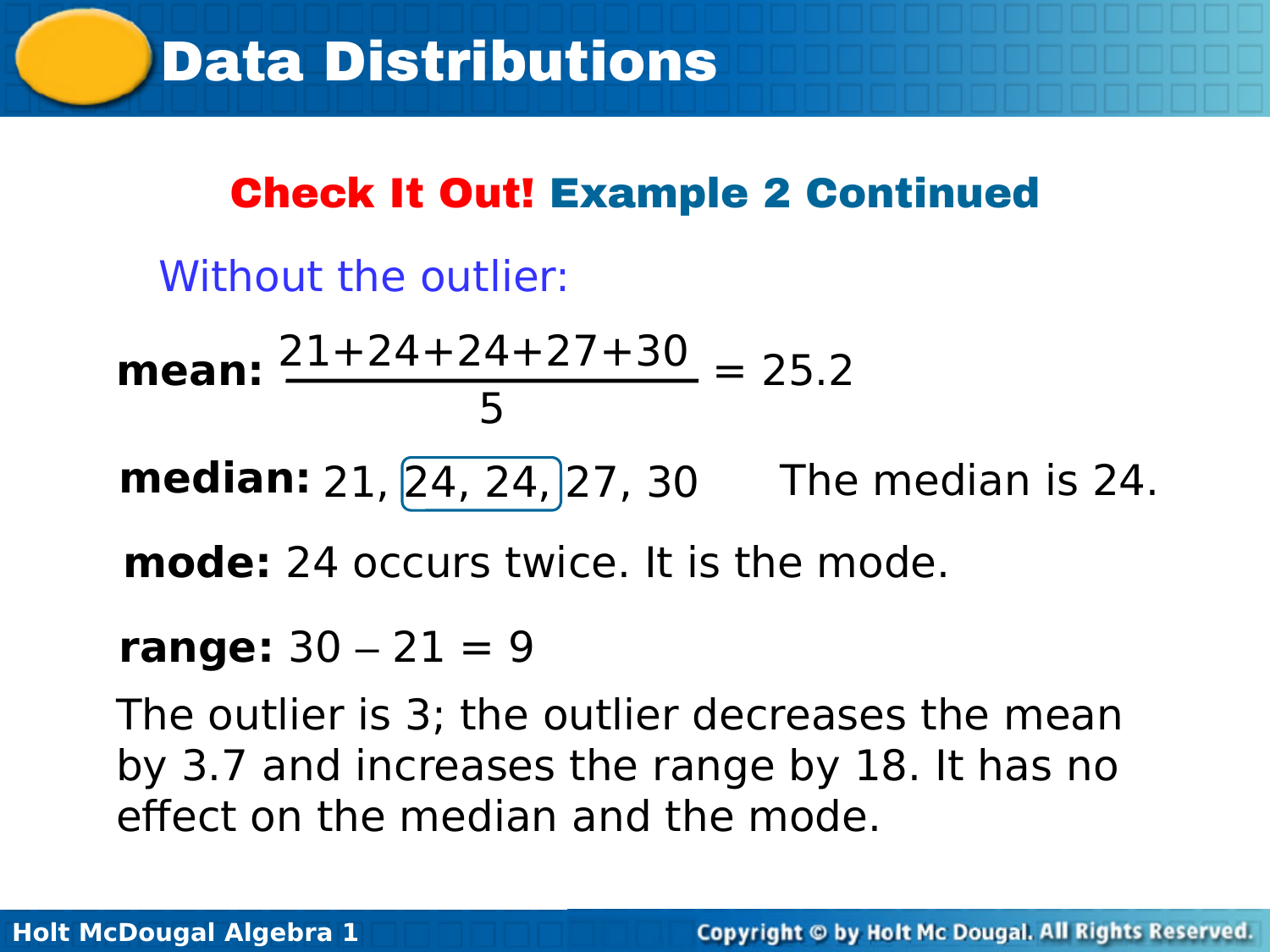

Check It Out! Example 2 Continued
Without the outlier:
21+24+24+27+30
= 25.2
mean:
5

median:
    The median is 24.
 21, 24, 24, 27, 30

mode: 24 occurs twice. It is the mode.
range: 30 – 21 = 9
The outlier is 3; the outlier decreases the mean by 3.7 and increases the range by 18. It has no effect on the median and the mode.